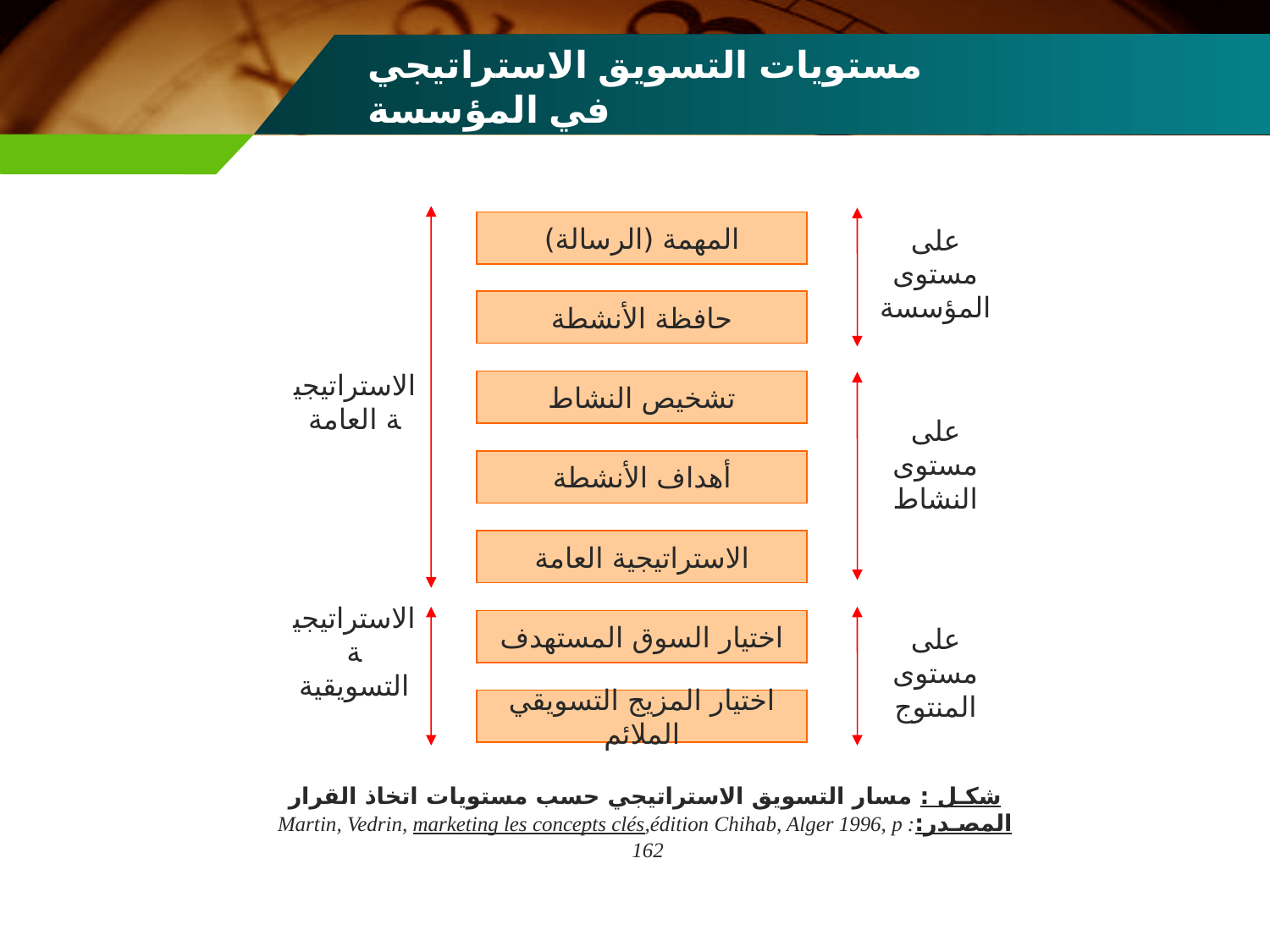

مستويات التسويق الاستراتيجي في المؤسسة

المهمة (الرسالة)
على مستوى المؤسسة
حافظة الأنشطة
الاستراتيجية العامة
تشخيص النشاط

على مستوى النشاط
أهداف الأنشطة
الاستراتيجية العامة

اختيار السوق المستهدف
على مستوى المنتوج
الاستراتيجية التسويقية

اختيار المزيج التسويقي الملائم

شكـل : مسار التسويق الاستراتيجي حسب مستويات اتخاذ القرار
المصـدر:Martin, Vedrin, marketing les concepts clés,édition Chihab, Alger 1996, p : 162